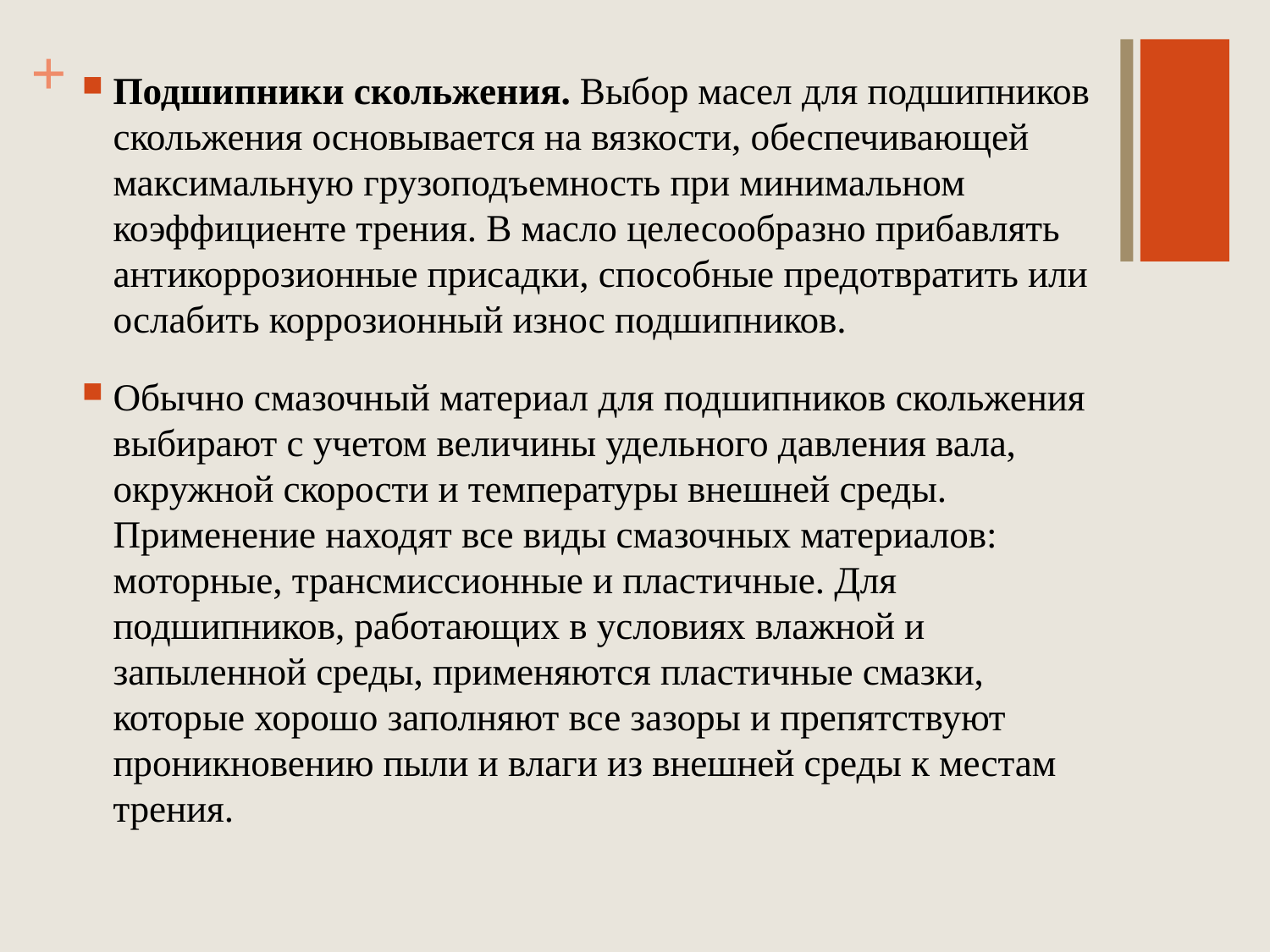

Подшипники скольжения. Выбор масел для подшипников скольжения основывается на вязкости, обеспечивающей максимальную грузоподъемность при минимальном коэффициенте трения. В масло целесообразно прибавлять антикоррозионные присадки, способные предотвратить или ослабить коррозионный износ подшипников.
Обычно смазочный материал для подшипников скольжения выбирают с учетом величины удельного давления вала, окружной скорости и температуры внешней среды. Применение находят все виды смазочных материалов: моторные, трансмиссионные и пластичные. Для подшипников, работающих в условиях влажной и запыленной среды, применяются пластичные смазки, которые хорошо запол­няют все зазоры и препятствуют проникновению пыли и влаги из внешней среды к местам трения.